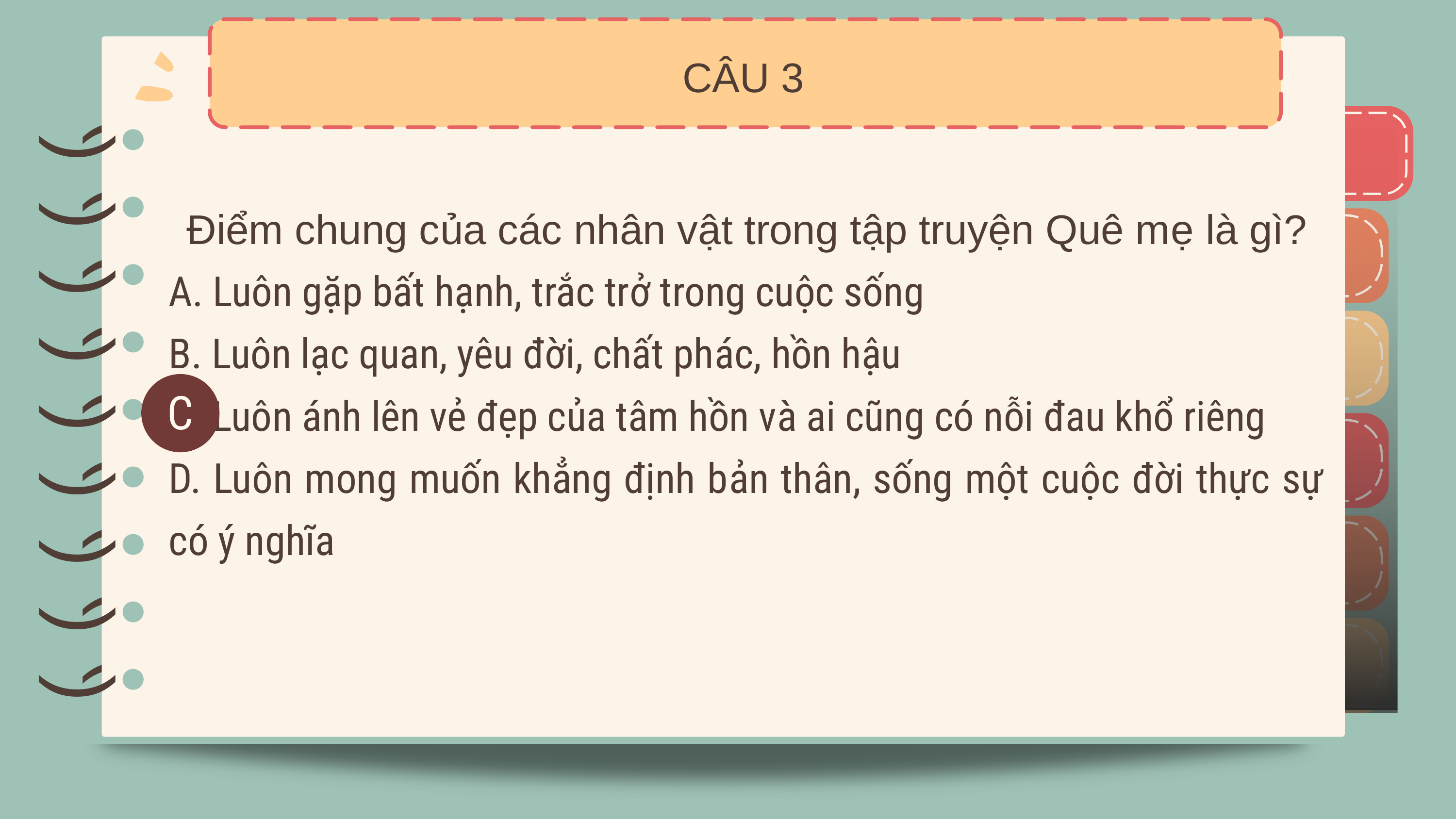

CÂU 3

)
)
)
)
)
)
)
)
)

)
)
)
)
)
)
)
)
)
Điểm chung của các nhân vật trong tập truyện Quê mẹ là gì?
A. Luôn gặp bất hạnh, trắc trở trong cuộc sống
B. Luôn lạc quan, yêu đời, chất phác, hồn hậu
C. Luôn ánh lên vẻ đẹp của tâm hồn và ai cũng có nỗi đau khổ riêng
D. Luôn mong muốn khẳng định bản thân, sống một cuộc đời thực sự có ý nghĩa

C